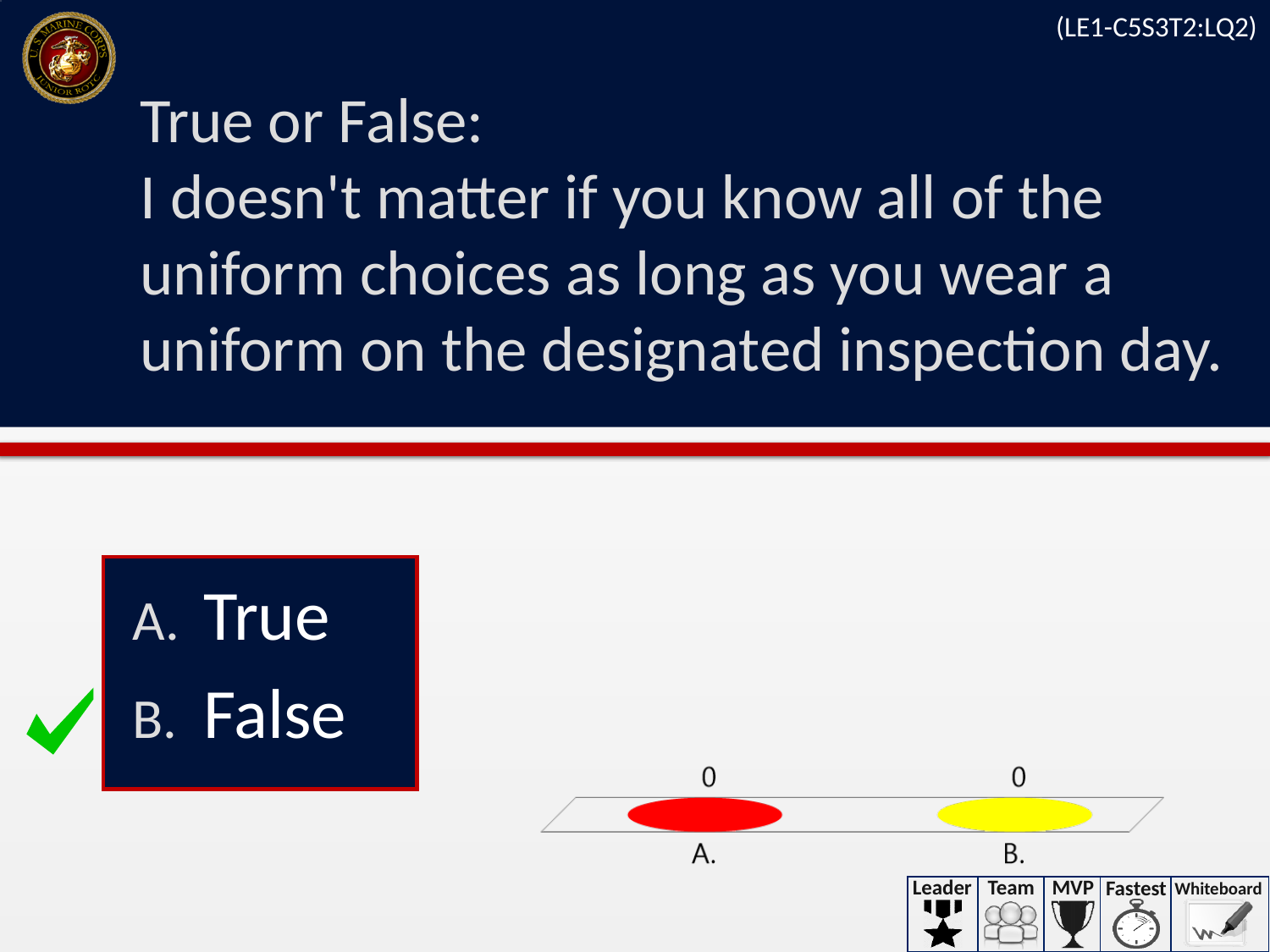

(LE1-C5S3T2:LQ2)
# True or False: I doesn't matter if you know all of the uniform choices as long as you wear a uniform on the designated inspection day.

True
False